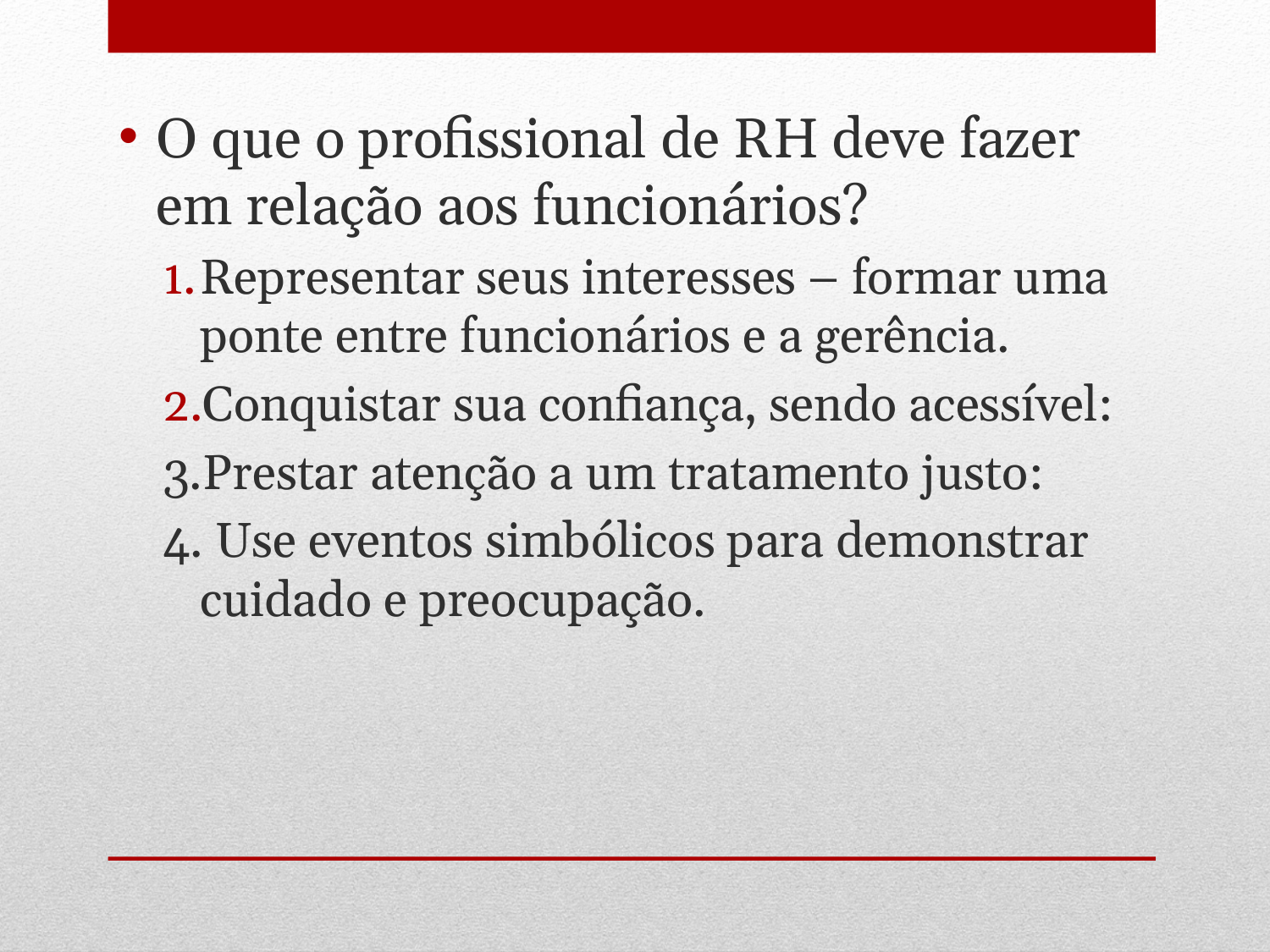

O que o profissional de RH deve fazer em relação aos funcionários?
Representar seus interesses – formar uma ponte entre funcionários e a gerência.
Conquistar sua confiança, sendo acessível:
3.Prestar atenção a um tratamento justo:
4. Use eventos simbólicos para demonstrar cuidado e preocupação.

#